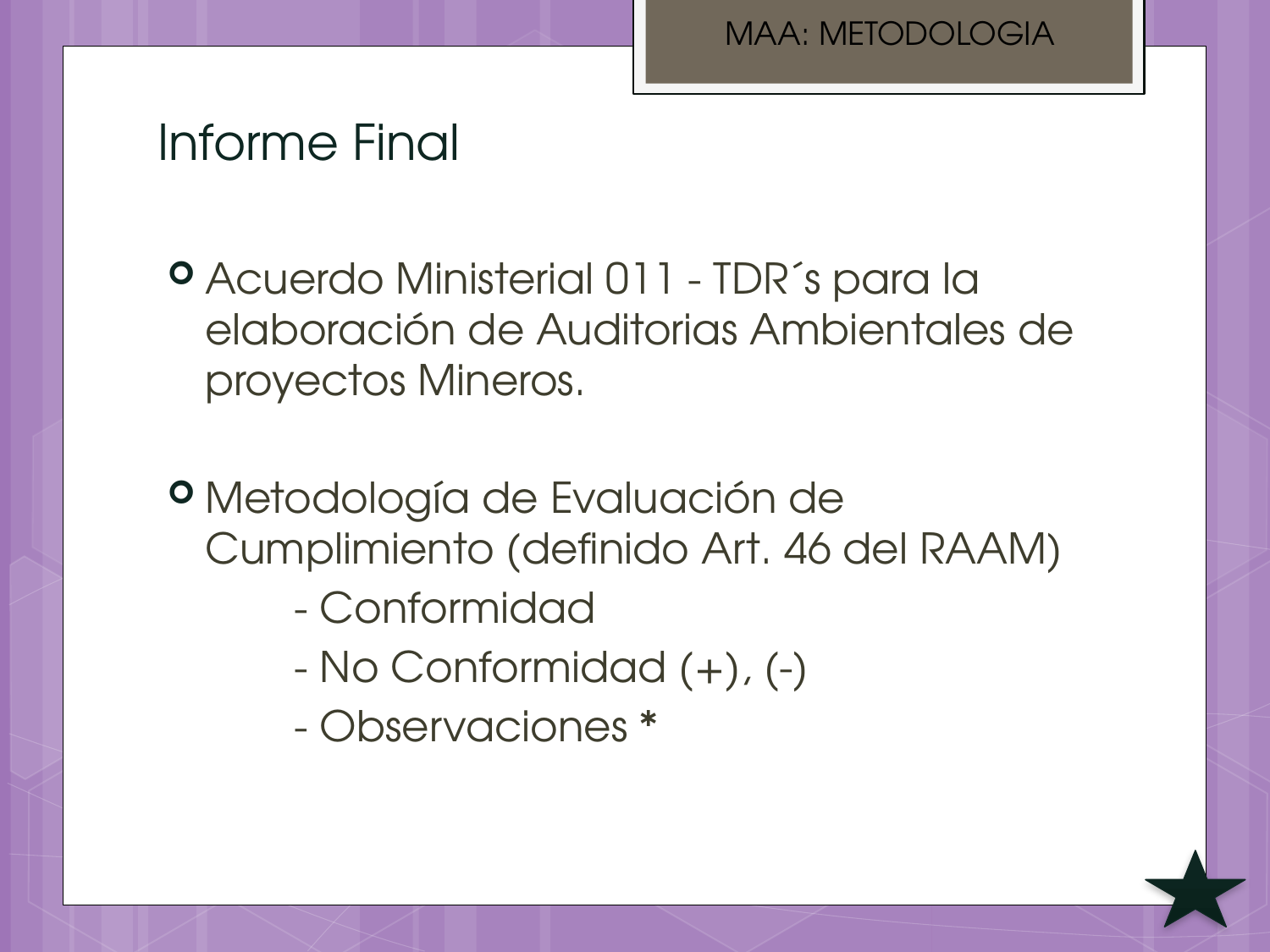

MAA: METODOLOGIA
# Informe Final
Acuerdo Ministerial 011 - TDR´s para la elaboración de Auditorias Ambientales de proyectos Mineros.

Metodología de Evaluación de Cumplimiento (definido Art. 46 del RAAM)
	- Conformidad
	- No Conformidad (+), (-)
	- Observaciones *